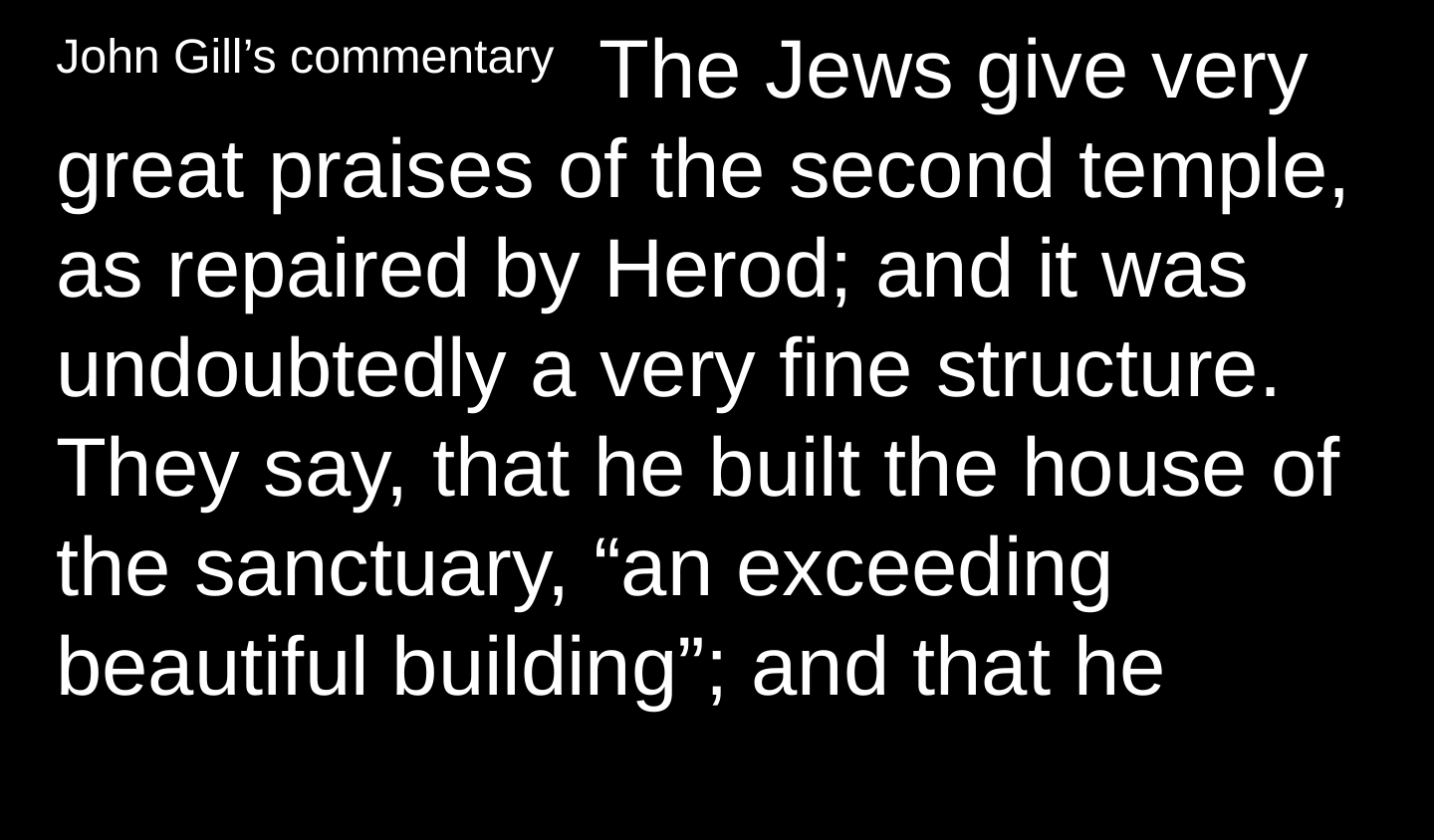

John Gill’s commentary  The Jews give very great praises of the second temple, as repaired by Herod; and it was undoubtedly a very fine structure. They say, that he built the house of the sanctuary, “an exceeding beautiful building”; and that he